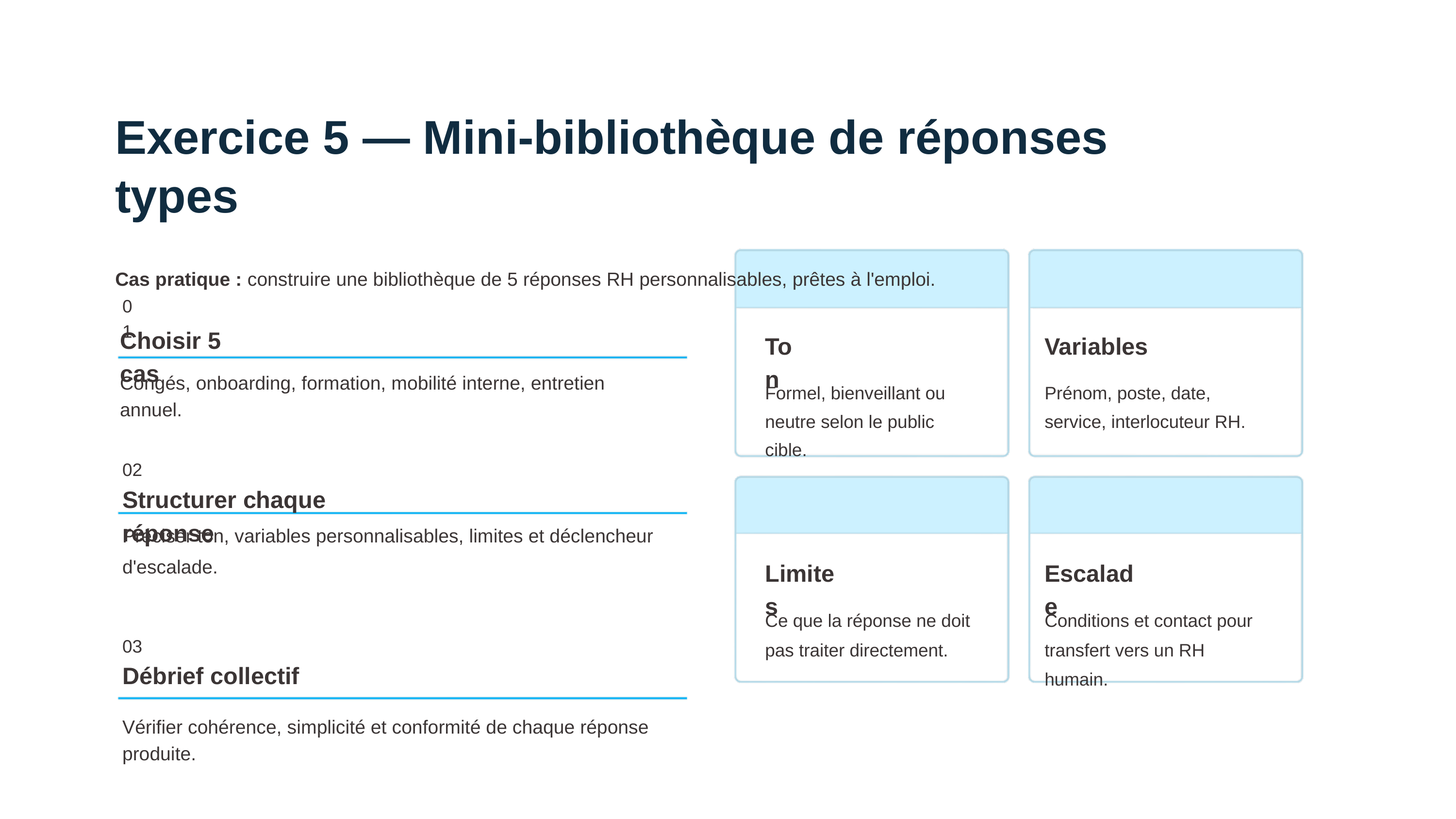

Exercice 5 — Mini-bibliothèque de réponses types

Cas pratique : construire une bibliothèque de 5 réponses RH personnalisables, prêtes à l'emploi.
01
Choisir 5 cas
Ton
Variables
Congés, onboarding, formation, mobilité interne, entretien annuel.
Formel, bienveillant ou neutre selon le public cible.
Prénom, poste, date, service, interlocuteur RH.
02
Structurer chaque réponse
Préciser ton, variables personnalisables, limites et déclencheur d'escalade.
Limites
Escalade
Ce que la réponse ne doit pas traiter directement.
Conditions et contact pour transfert vers un RH humain.
03
Débrief collectif
Vérifier cohérence, simplicité et conformité de chaque réponse produite.